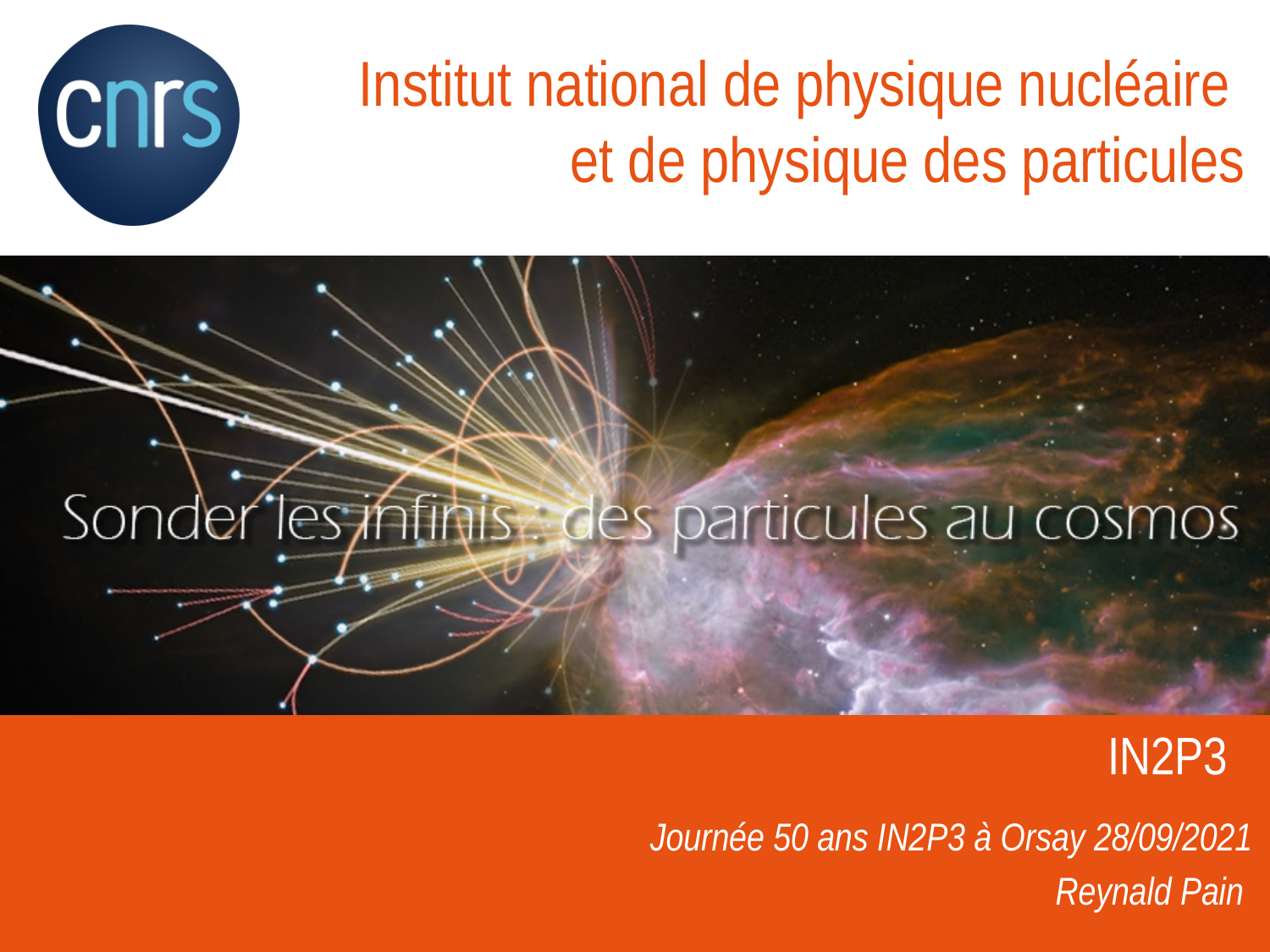

# IN2P3
Journée 50 ans IN2P3 à Orsay 28/09/2021
Reynald Pain